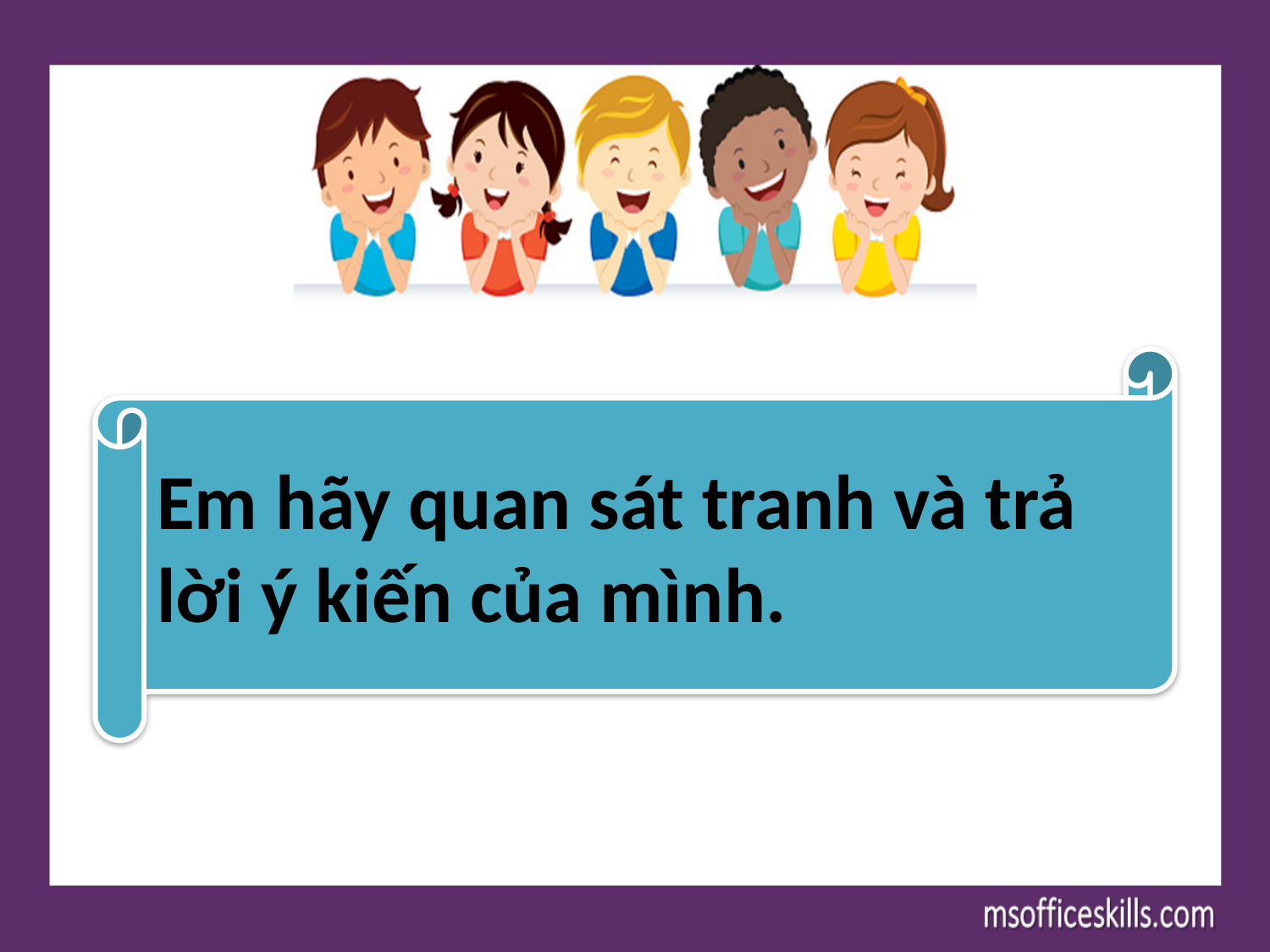

Em hãy quan sát tranh và trả lời ý kiến của mình.